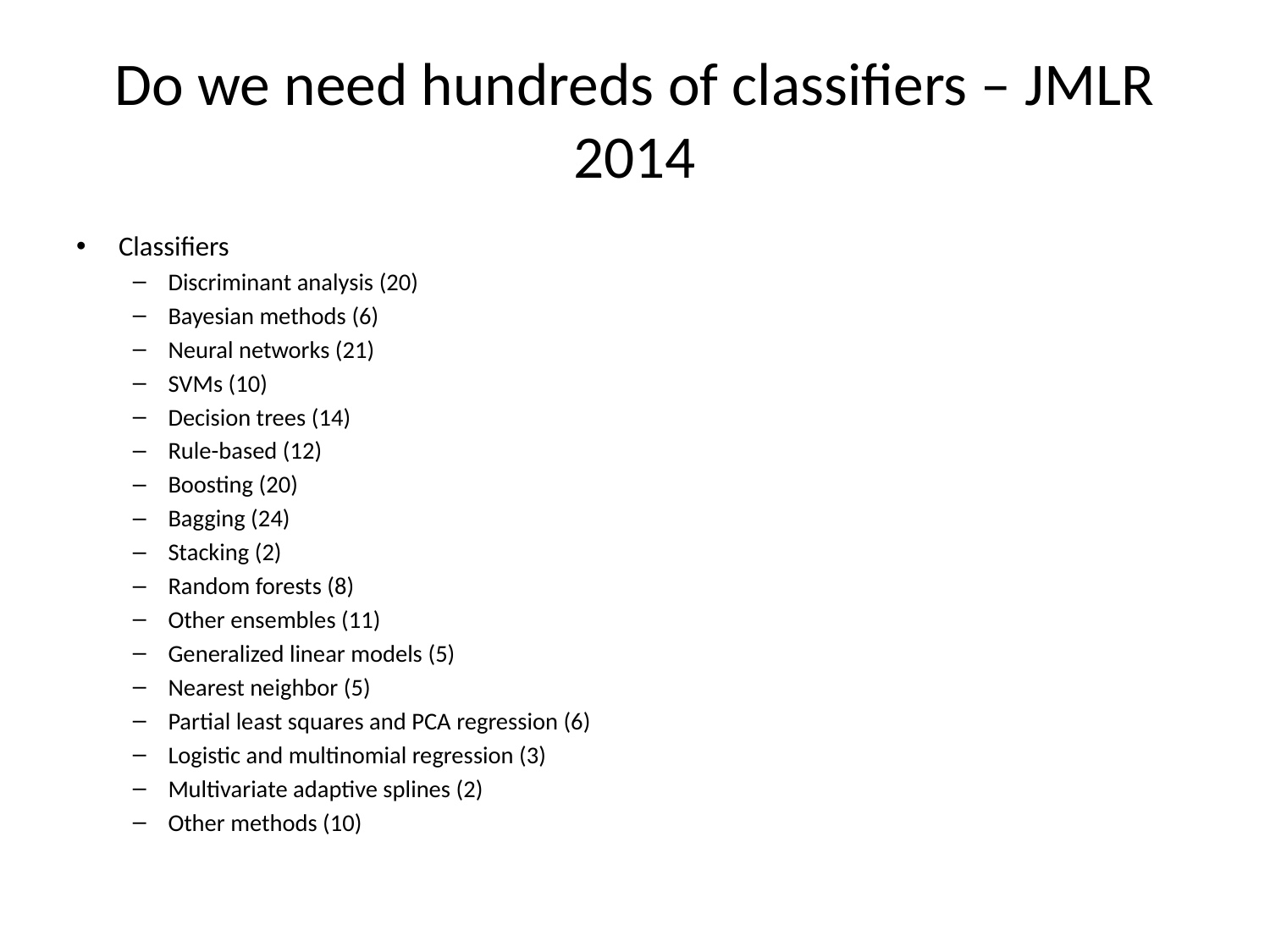

# Do we need hundreds of classifiers – JMLR 2014
Classifiers
Discriminant analysis (20)
Bayesian methods (6)
Neural networks (21)
SVMs (10)
Decision trees (14)
Rule-based (12)
Boosting (20)
Bagging (24)
Stacking (2)
Random forests (8)
Other ensembles (11)
Generalized linear models (5)
Nearest neighbor (5)
Partial least squares and PCA regression (6)
Logistic and multinomial regression (3)
Multivariate adaptive splines (2)
Other methods (10)